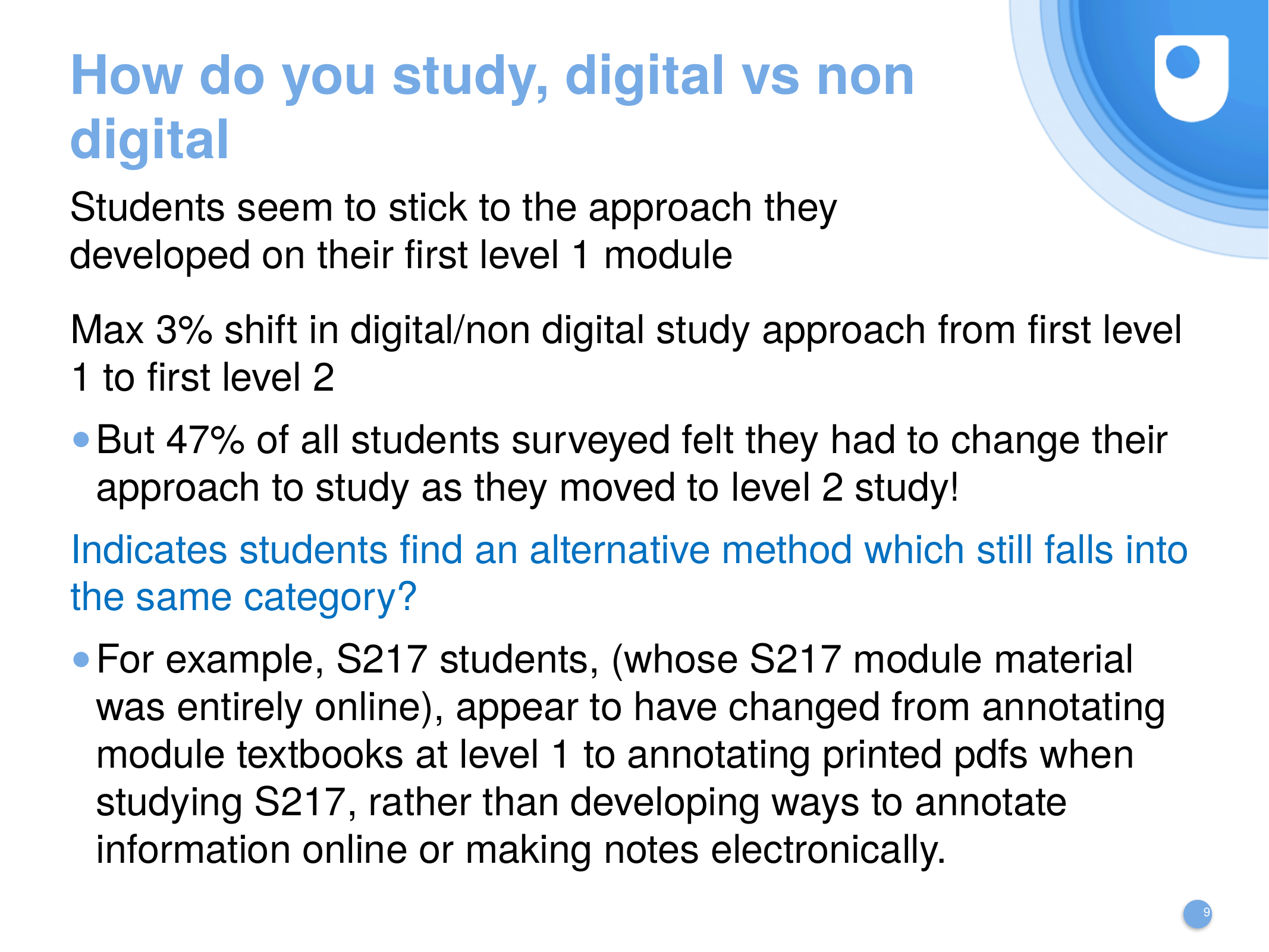

# How do you study, digital vs non digital
Students seem to stick to the approach they developed on their first level 1 module
Max 3% shift in digital/non digital study approach from first level 1 to first level 2
But 47% of all students surveyed felt they had to change their approach to study as they moved to level 2 study!
Indicates students find an alternative method which still falls into the same category?
For example, S217 students, (whose S217 module material was entirely online), appear to have changed from annotating module textbooks at level 1 to annotating printed pdfs when studying S217, rather than developing ways to annotate information online or making notes electronically.

9